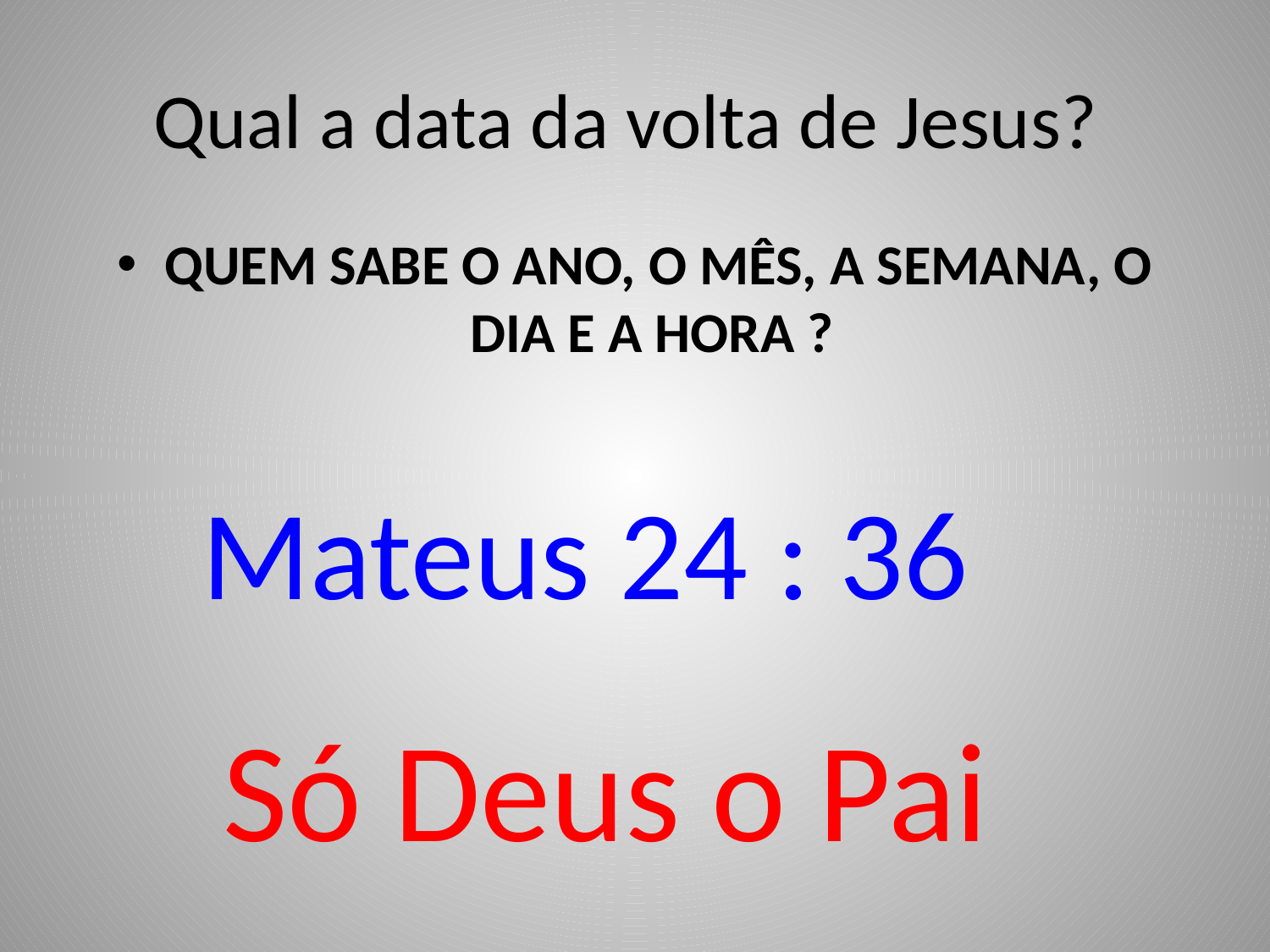

# Qual a data da volta de Jesus?
QUEM SABE O ANO, O MÊS, A SEMANA, O DIA E A HORA ?
    Mateus 24 : 36
    Só Deus o Pai